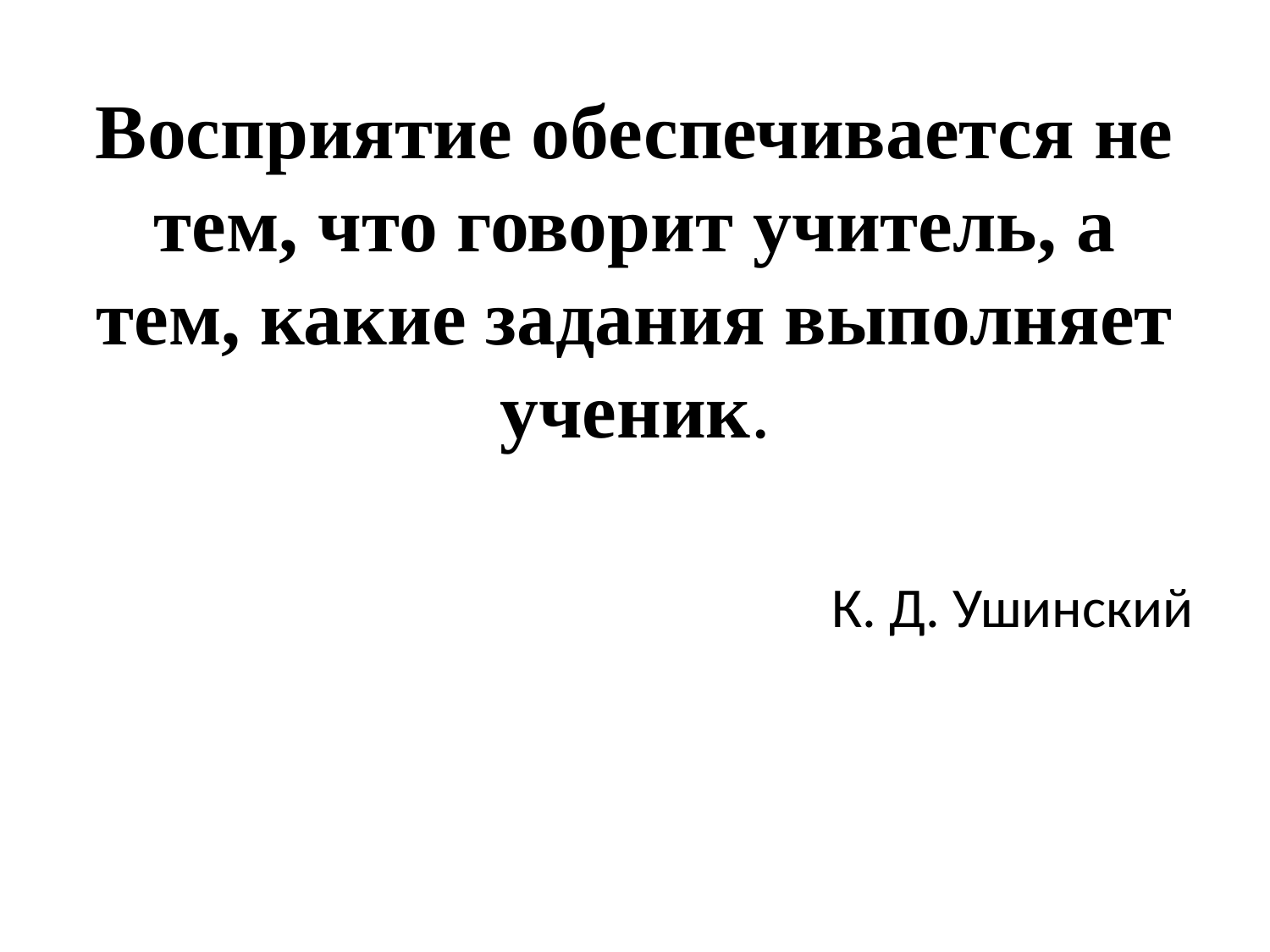

# Восприятие обеспечивается не тем, что говорит учитель, а тем, какие задания выполняет ученик.

К. Д. Ушинский